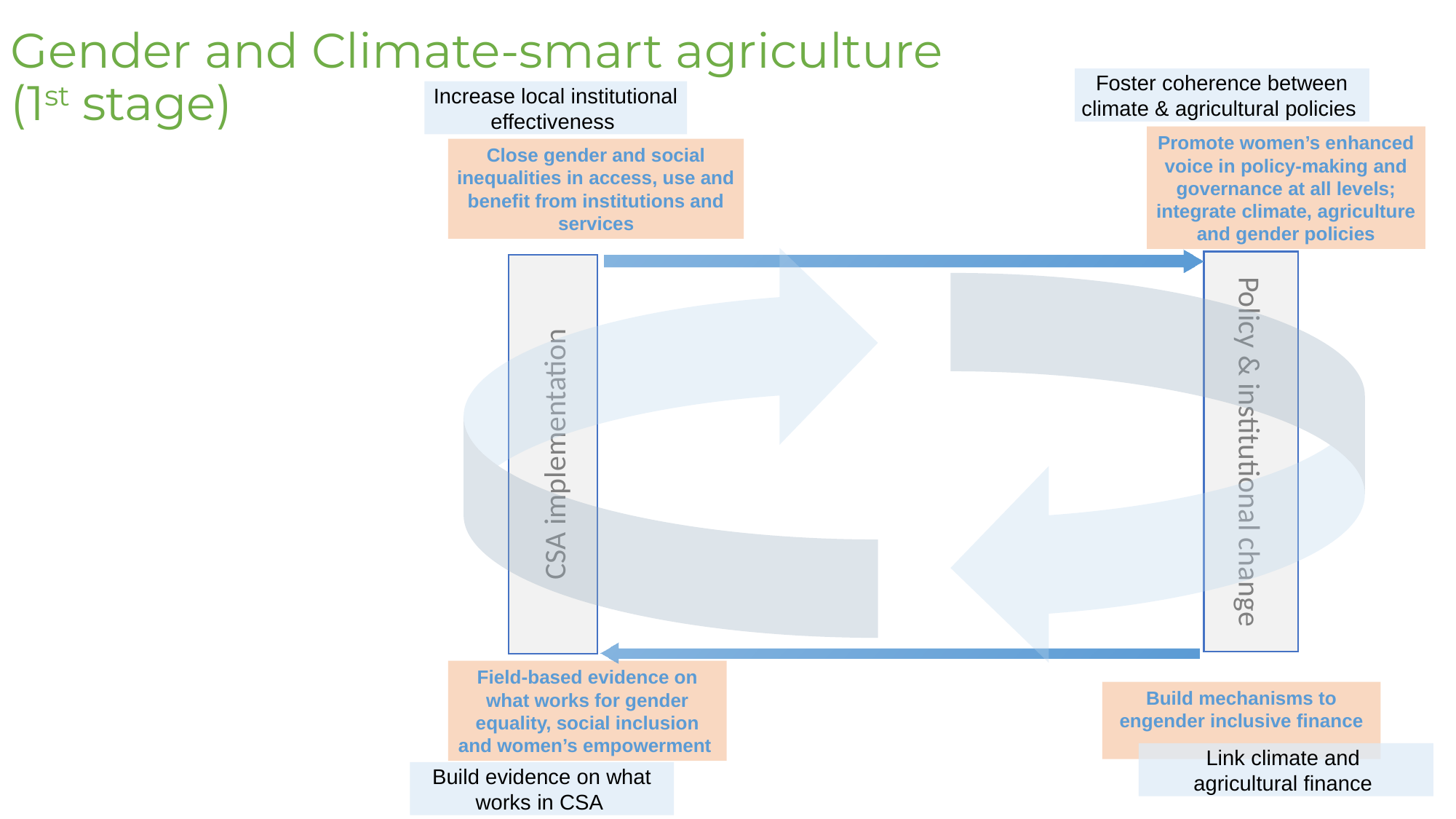

Gender and Climate-smart agriculture
(1st stage)
Foster coherence between climate & agricultural policies
Increase local institutional effectiveness
Promote women’s enhanced voice in policy-making and governance at all levels; integrate climate, agriculture and gender policies

Close gender and social inequalities in access, use and benefit from institutions and services

Policy & institutional change
CSA implementation

Field-based evidence on what works for gender equality, social inclusion and women’s empowerment
Build mechanisms to engender inclusive finance

Link climate and
agricultural finance
Build evidence on what works in CSA